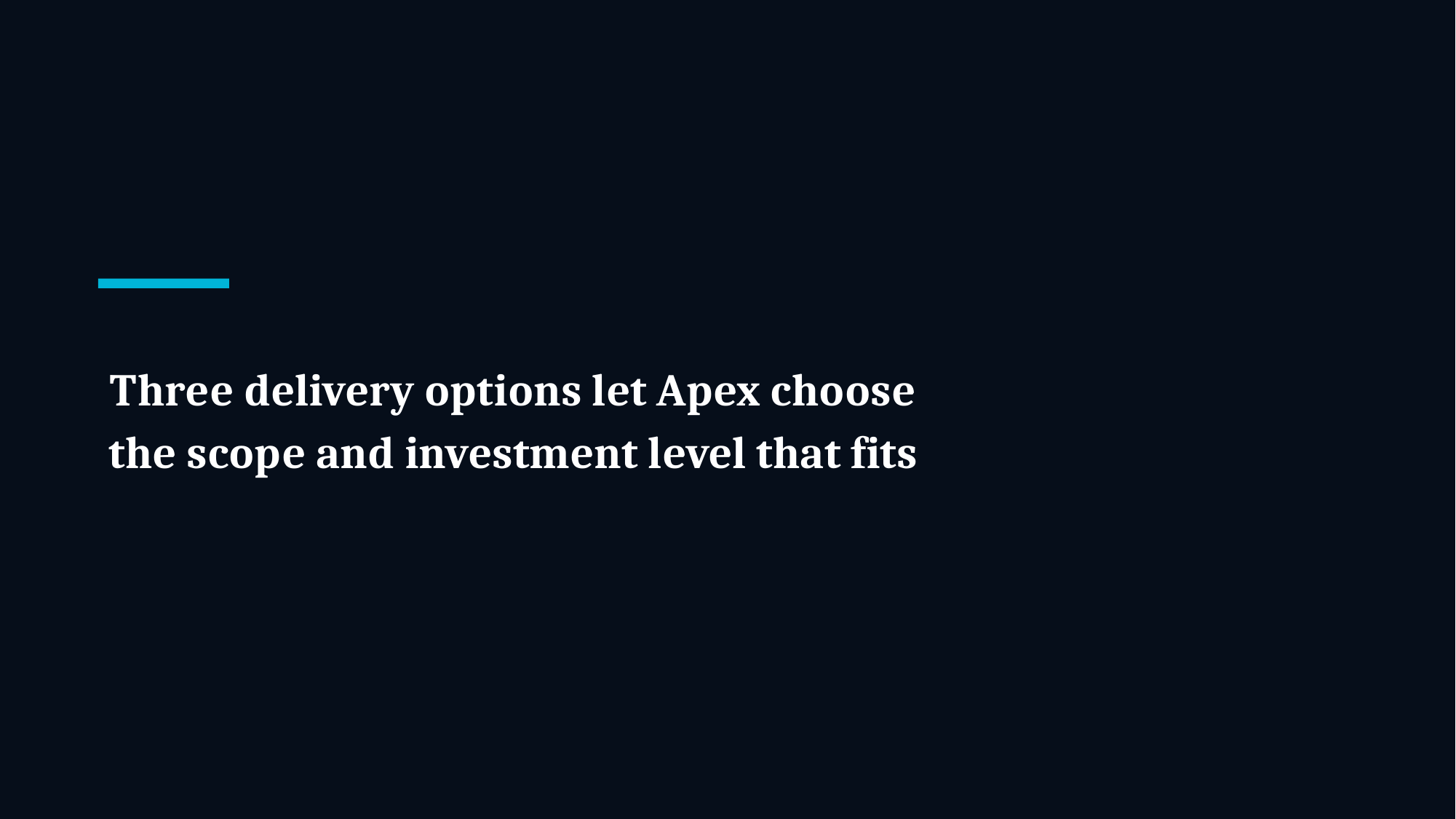

Three delivery options let Apex choose
the scope and investment level that fits